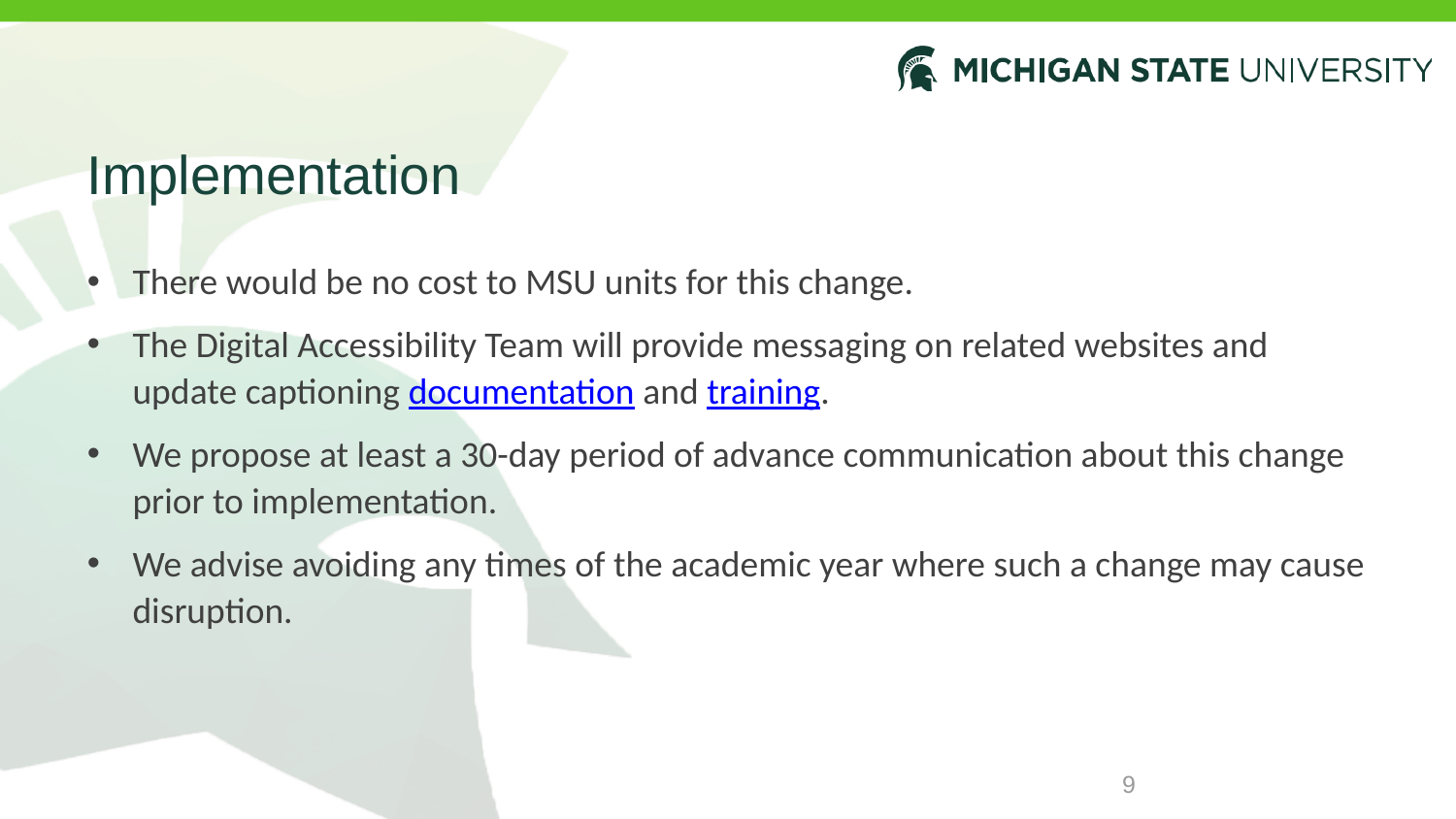

# Implementation
There would be no cost to MSU units for this change.
The Digital Accessibility Team will provide messaging on related websites and update captioning documentation and training.
We propose at least a 30-day period of advance communication about this change prior to implementation.
We advise avoiding any times of the academic year where such a change may cause disruption.

9